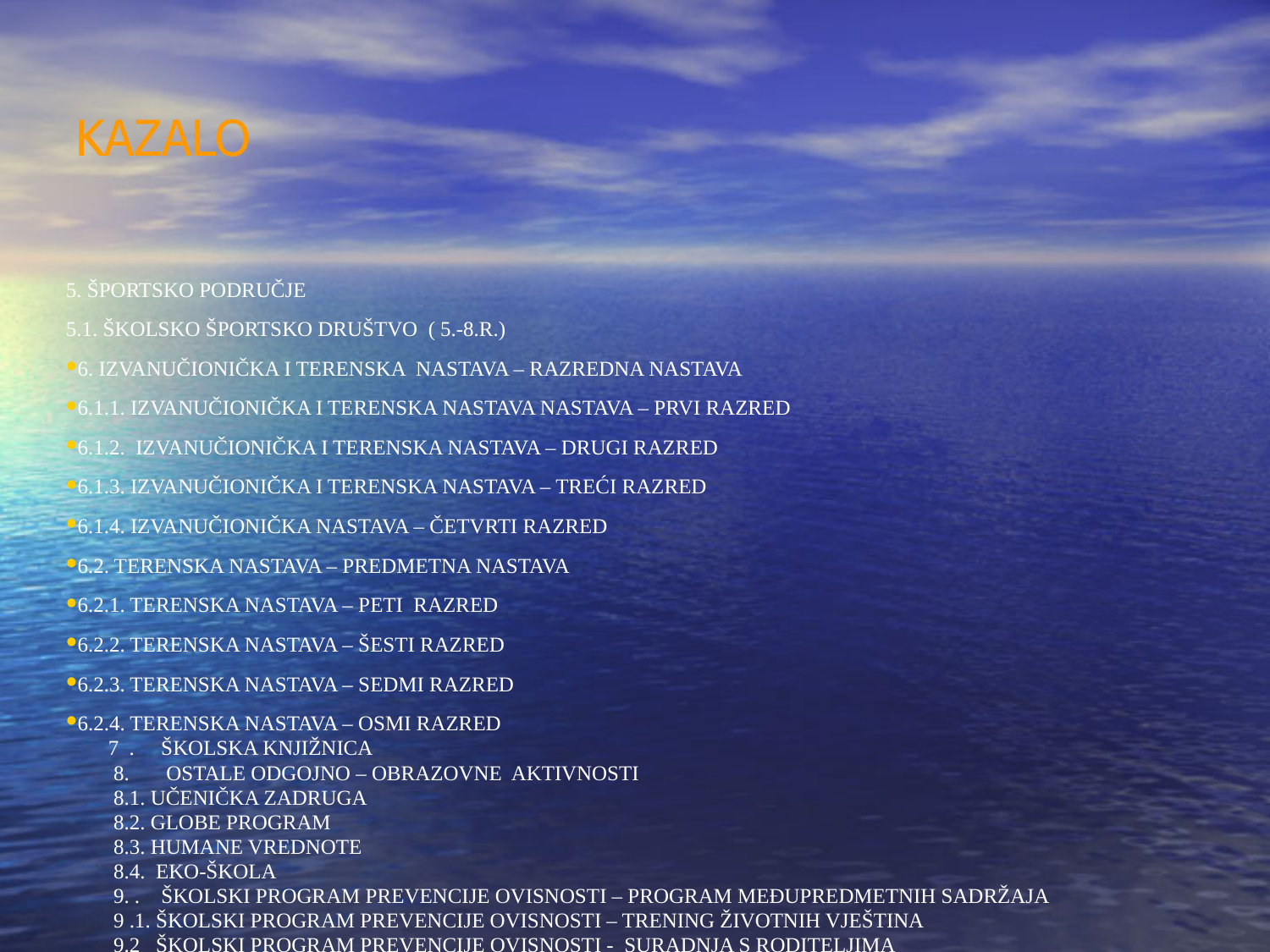

KAZALO
5. ŠPORTSKO PODRUČJE
5.1. ŠKOLSKO ŠPORTSKO DRUŠTVO  ( 5.-8.R.)
6. IZVANUČIONIČKA I TERENSKA  NASTAVA – RAZREDNA NASTAVA
6.1.1. IZVANUČIONIČKA I TERENSKA NASTAVA NASTAVA – PRVI RAZRED
6.1.2.  IZVANUČIONIČKA I TERENSKA NASTAVA – DRUGI RAZRED
6.1.3. IZVANUČIONIČKA I TERENSKA NASTAVA – TREĆI RAZRED
6.1.4. IZVANUČIONIČKA NASTAVA – ČETVRTI RAZRED
6.2. TERENSKA NASTAVA – PREDMETNA NASTAVA
6.2.1. TERENSKA NASTAVA – PETI  RAZRED
6.2.2. TERENSKA NASTAVA – ŠESTI RAZRED
6.2.3. TERENSKA NASTAVA – SEDMI RAZRED
6.2.4. TERENSKA NASTAVA – OSMI RAZRED
        7  .     ŠKOLSKA KNJIŽNICA
         8.       OSTALE ODGOJNO – OBRAZOVNE  AKTIVNOSTI
         8.1. UČENIČKA ZADRUGA
         8.2. GLOBE PROGRAM
         8.3. HUMANE VREDNOTE
         8.4.  EKO-ŠKOLA
         9. .    ŠKOLSKI PROGRAM PREVENCIJE OVISNOSTI – PROGRAM MEĐUPREDMETNIH SADRŽAJA
         9 .1. ŠKOLSKI PROGRAM PREVENCIJE OVISNOSTI – TRENING ŽIVOTNIH VJEŠTINA
         9.2   ŠKOLSKI PROGRAM PREVENCIJE OVISNOSTI -  SURADNJA S RODITELJIMA
         10.   UČENICI S TEŠKOĆAMA U RAZVOJU
         11.  PROJEKTNA NASTAVA
         11.1. UNICEF-OV projekt  „ za sigurno i poticajno okruženje u školama „
         11.2. MREŽA ŠKOLA NA ZAŠTIĆENOM PODRUČJU
         11.3. ZNANSTVENI TJEDAN – FESTIVAL ZNANOSTI
         11.4. ŠKOLSKI PROGRAM RADA S DAROVITIM UČENICIMA : „ HALO, TO SMO MI !”
         11.5. CAP PROGRAM PREVENCIJE ZLOSTAVLJANJA DJECE
         11.6. DAN SIGURNOG INTERNETA
         11.7. ETWINNING PROJEKT „ 100. DAN U ŠKOLI „
         11.8.  ET WINNING PROJEKT : 100. DAN U ŠKOLI „ RAZREDNA NASTAVA
         11.9. ETWINNING PROJEKT : MAŠTOGRAD